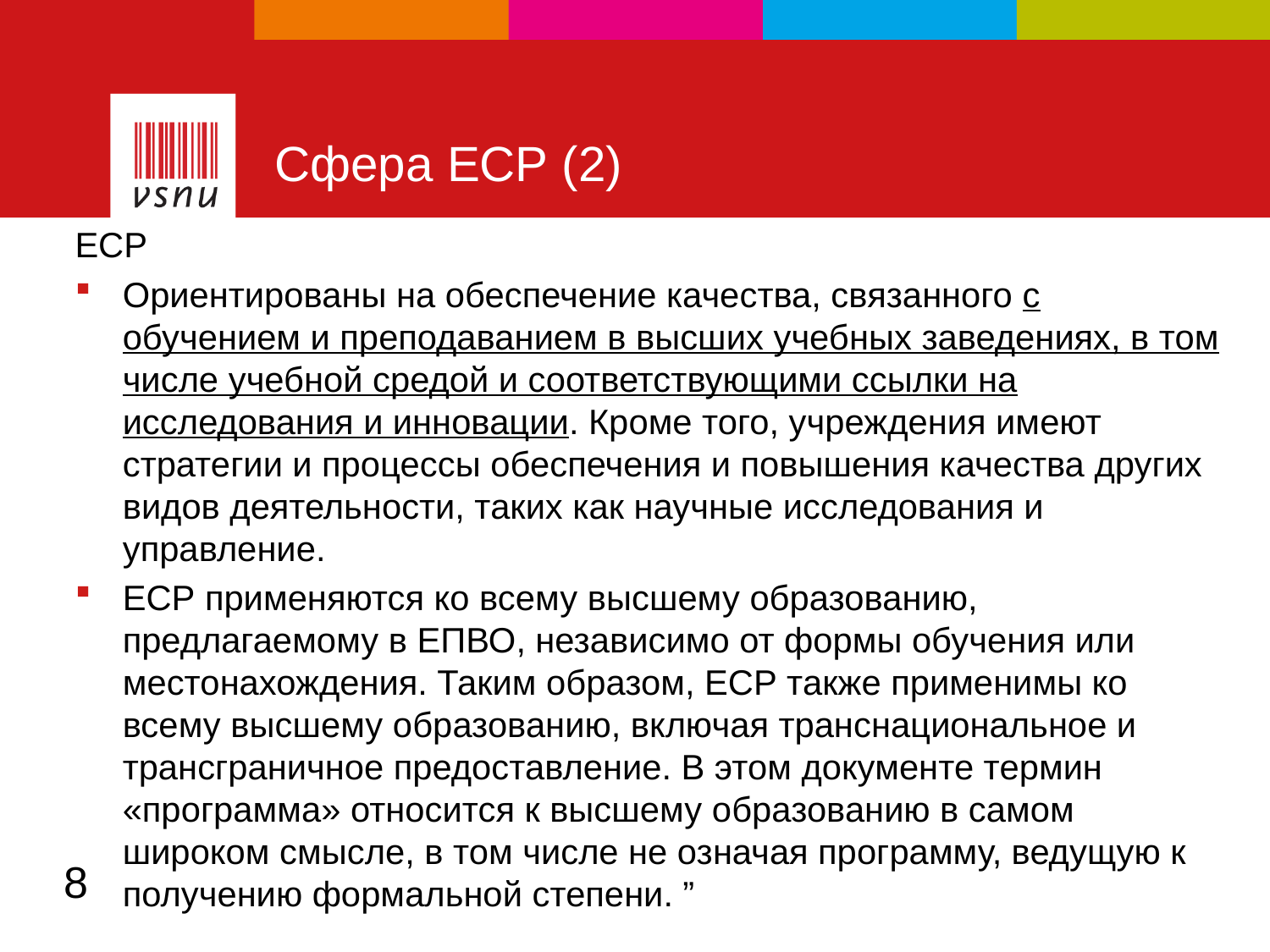

# Сфера ЕСР (2)
ЕСР
Ориентированы на обеспечение качества, связанного с обучением и преподаванием в высших учебных заведениях, в том числе учебной средой и соответствующими ссылки на исследования и инновации. Кроме того, учреждения имеют стратегии и процессы обеспечения и повышения качества других видов деятельности, таких как научные исследования и управление.
EСР применяются ко всему высшему образованию, предлагаемому в ЕПВО, независимо от формы обучения или местонахождения. Таким образом, EСР также применимы ко всему высшему образованию, включая транснациональное и трансграничное предоставление. В этом документе термин «программа» относится к высшему образованию в самом широком смысле, в том числе не означая программу, ведущую к получению формальной степени. ”
8